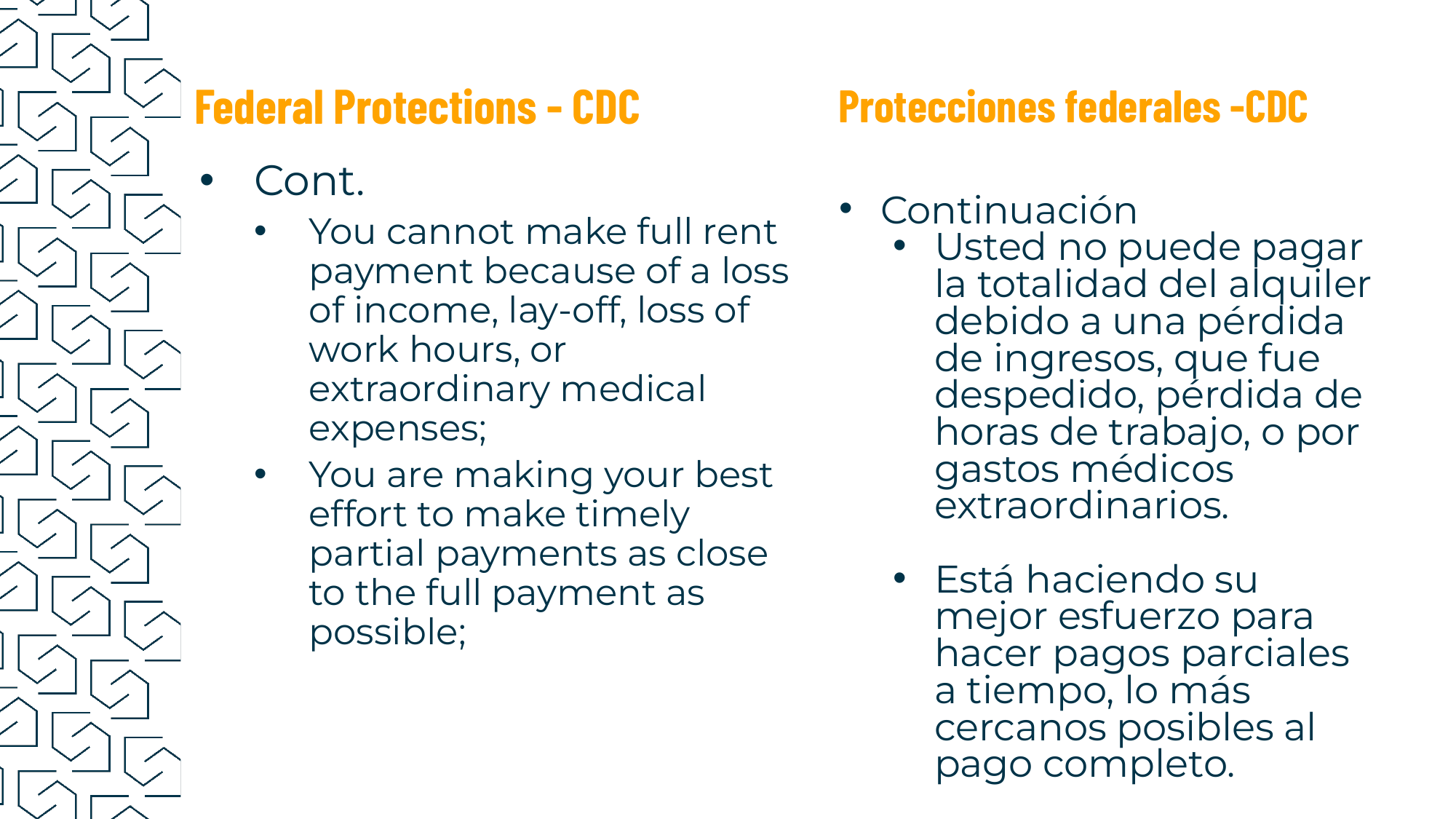

Protecciones federales -CDC
# Federal Protections - CDC

Cont.
You cannot make full rent payment because of a loss of income, lay-off, loss of work hours, or extraordinary medical expenses;
You are making your best effort to make timely partial payments as close to the full payment as possible;
Continuación
Usted no puede pagar la totalidad del alquiler debido a una pérdida de ingresos, que fue despedido, pérdida de horas de trabajo, o por gastos médicos extraordinarios.

Está haciendo su mejor esfuerzo para hacer pagos parciales a tiempo, lo más cercanos posibles al pago completo.